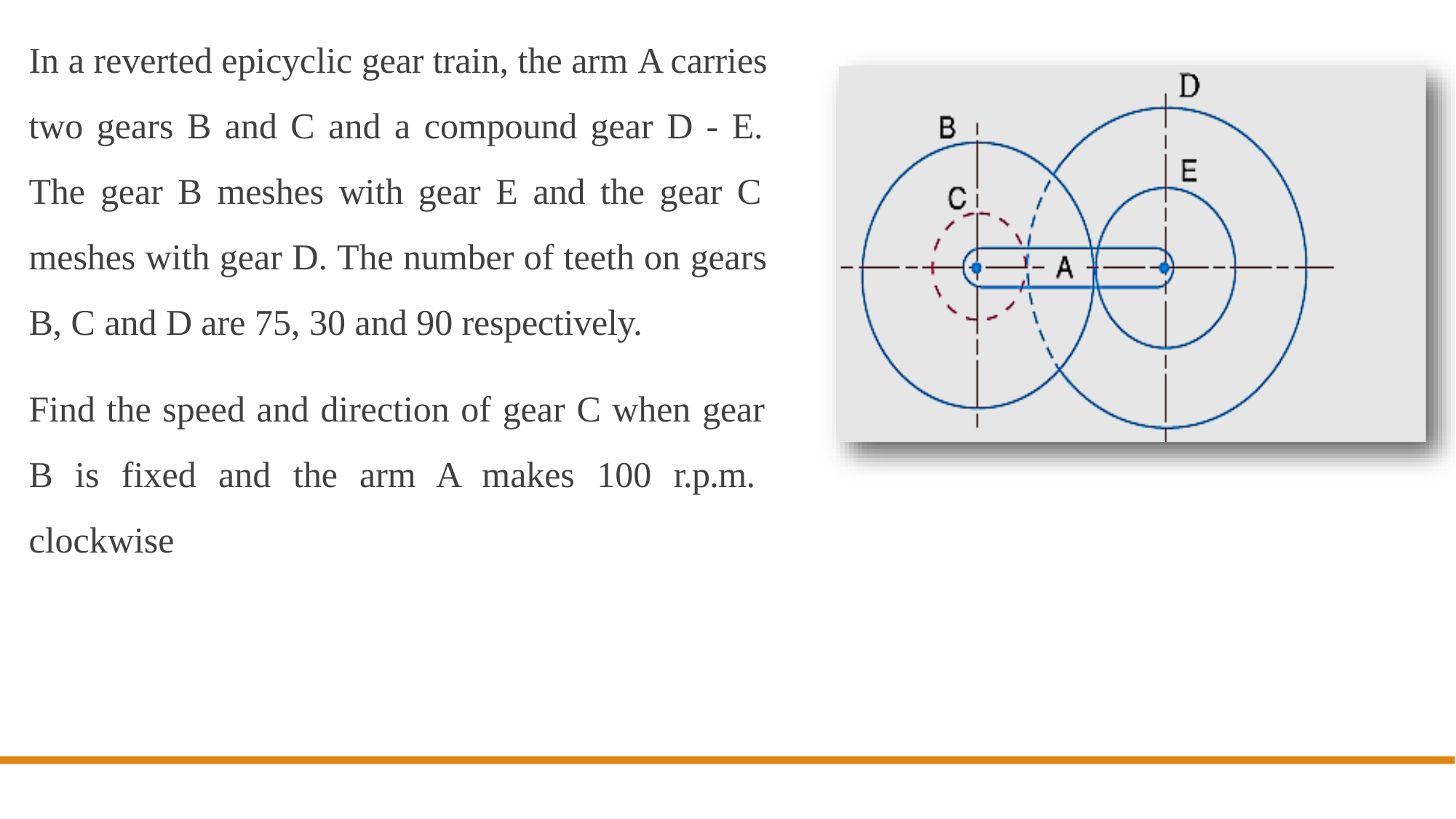

In a reverted epicyclic gear train, the arm A carries  two gears B and C and a compound gear D - E.  The gear B meshes with gear E and the gear C  meshes with gear D. The number of teeth on gears  B, C and D are 75, 30 and 90 respectively.
Find the speed and direction of gear C when gear  B is fixed and the arm A makes 100 r.p.m.  clockwise